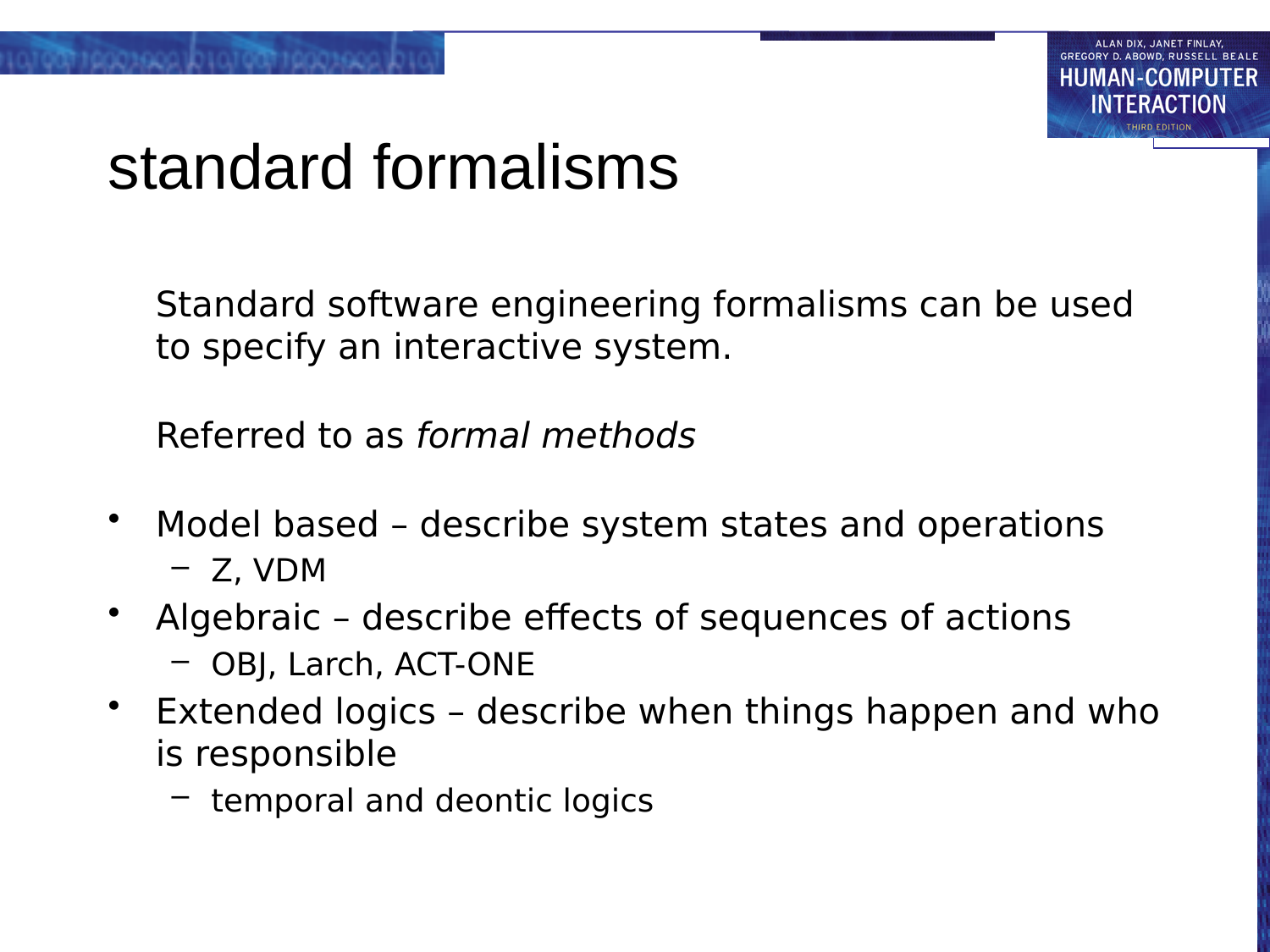

# standard formalisms
Standard software engineering formalisms can be used to specify an interactive system.

Referred to as formal methods

Model based – describe system states and operations
Z, VDM
Algebraic – describe effects of sequences of actions
OBJ, Larch, ACT-ONE
Extended logics – describe when things happen and who is responsible
temporal and deontic logics